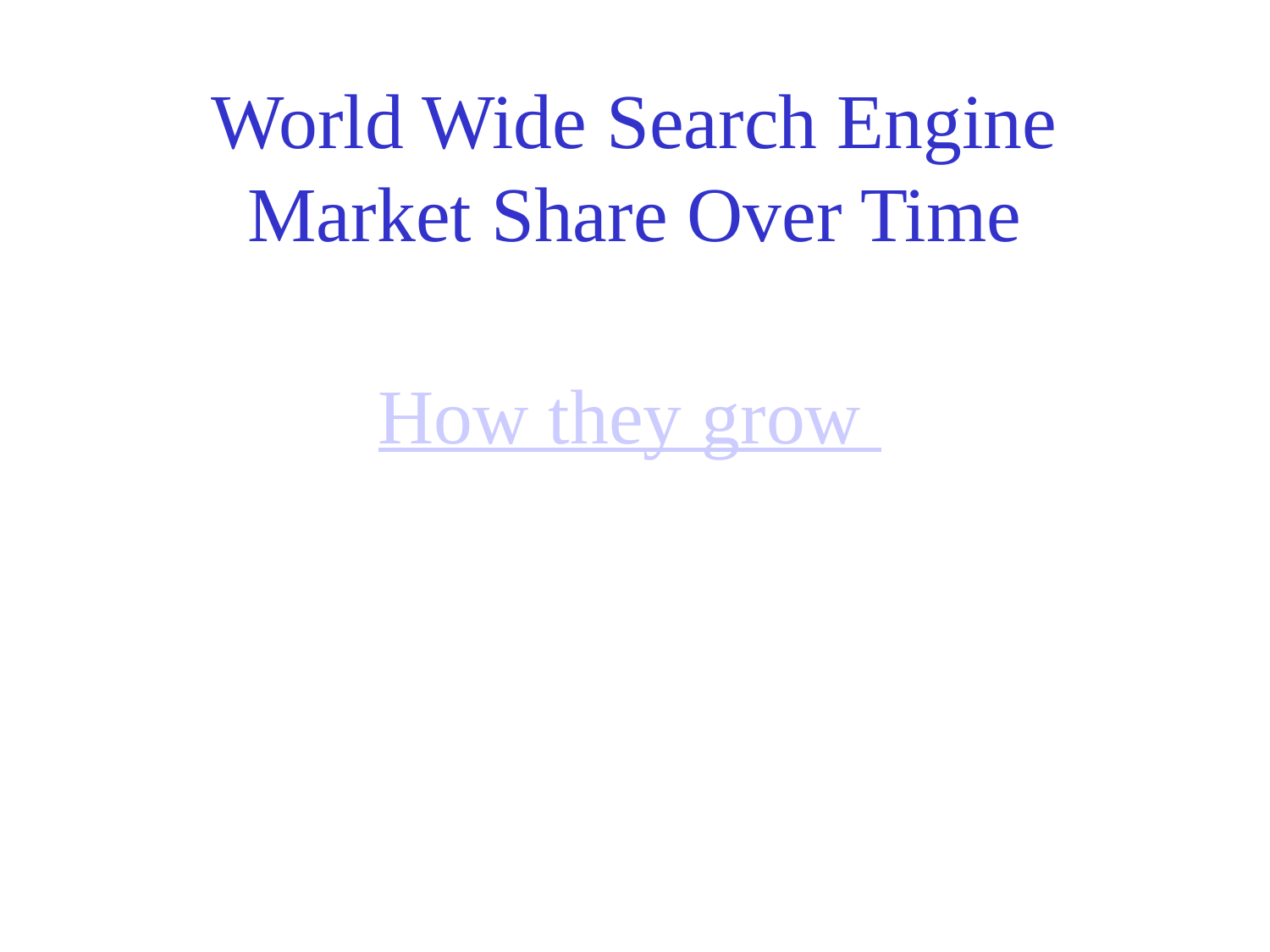

# World Wide Search Engine Market Share Over Time
How they grow